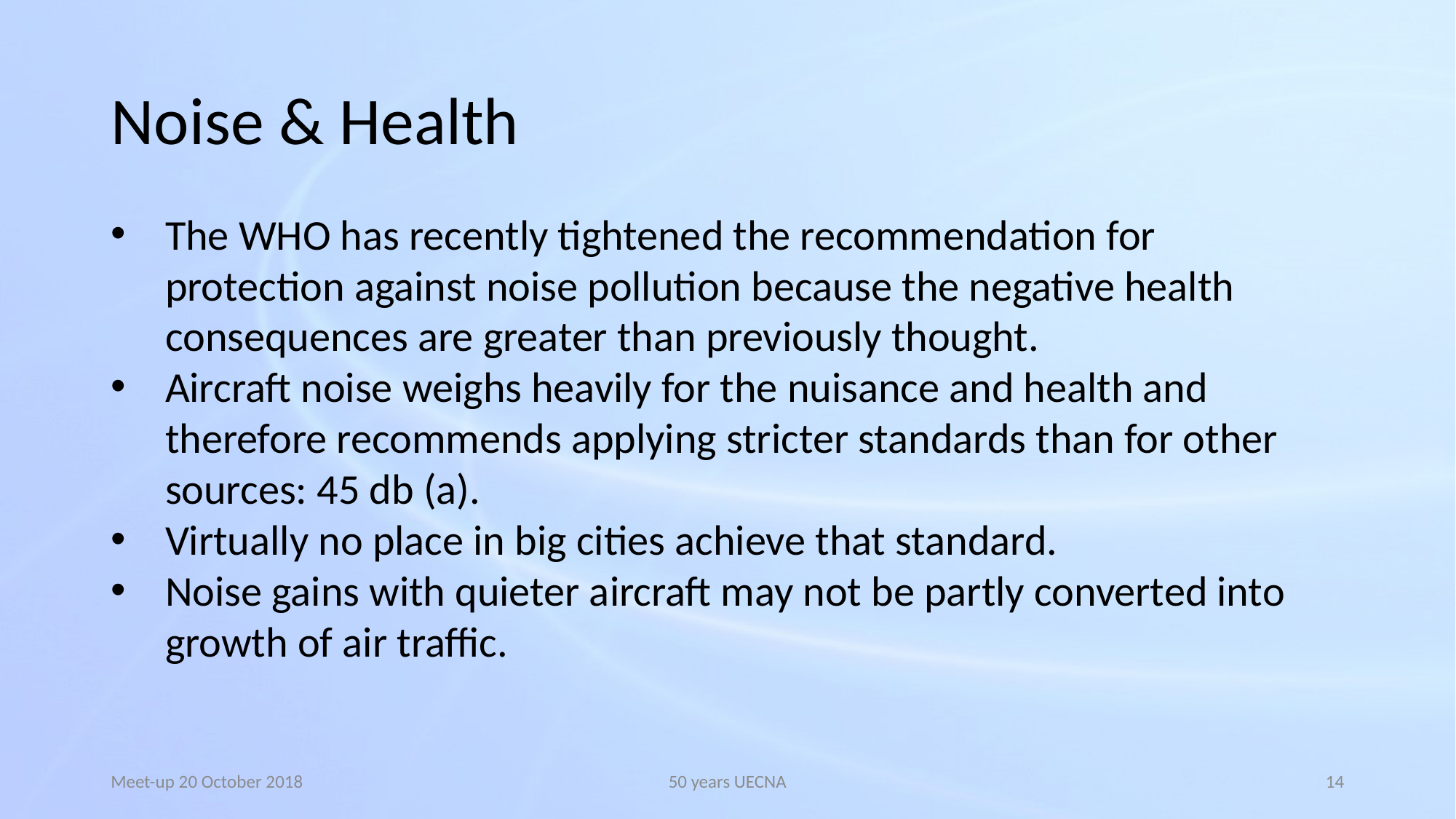

# Noise & Health
The WHO has recently tightened the recommendation for protection against noise pollution because the negative health consequences are greater than previously thought.
Aircraft noise weighs heavily for the nuisance and health and therefore recommends applying stricter standards than for other sources: 45 db (a).
Virtually no place in big cities achieve that standard.
Noise gains with quieter aircraft may not be partly converted into growth of air traffic.
Meet-up 20 October 2018
50 years UECNA
14